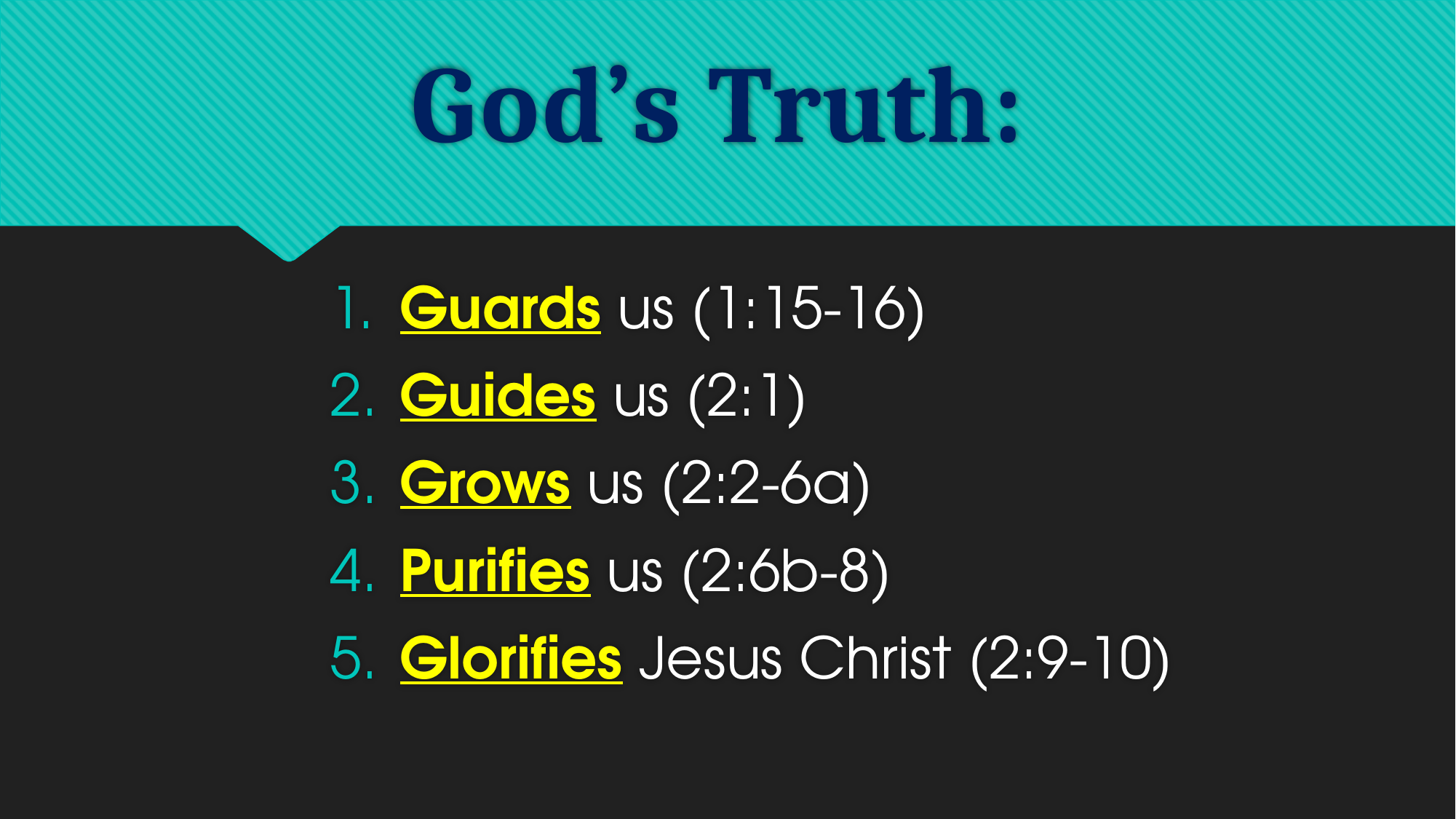

# God’s Truth:
  Guards us (1:15-16)
  Guides us (2:1)
  Grows us (2:2-6a)
  Purifies us (2:6b-8)
  Glorifies Jesus Christ (2:9-10)